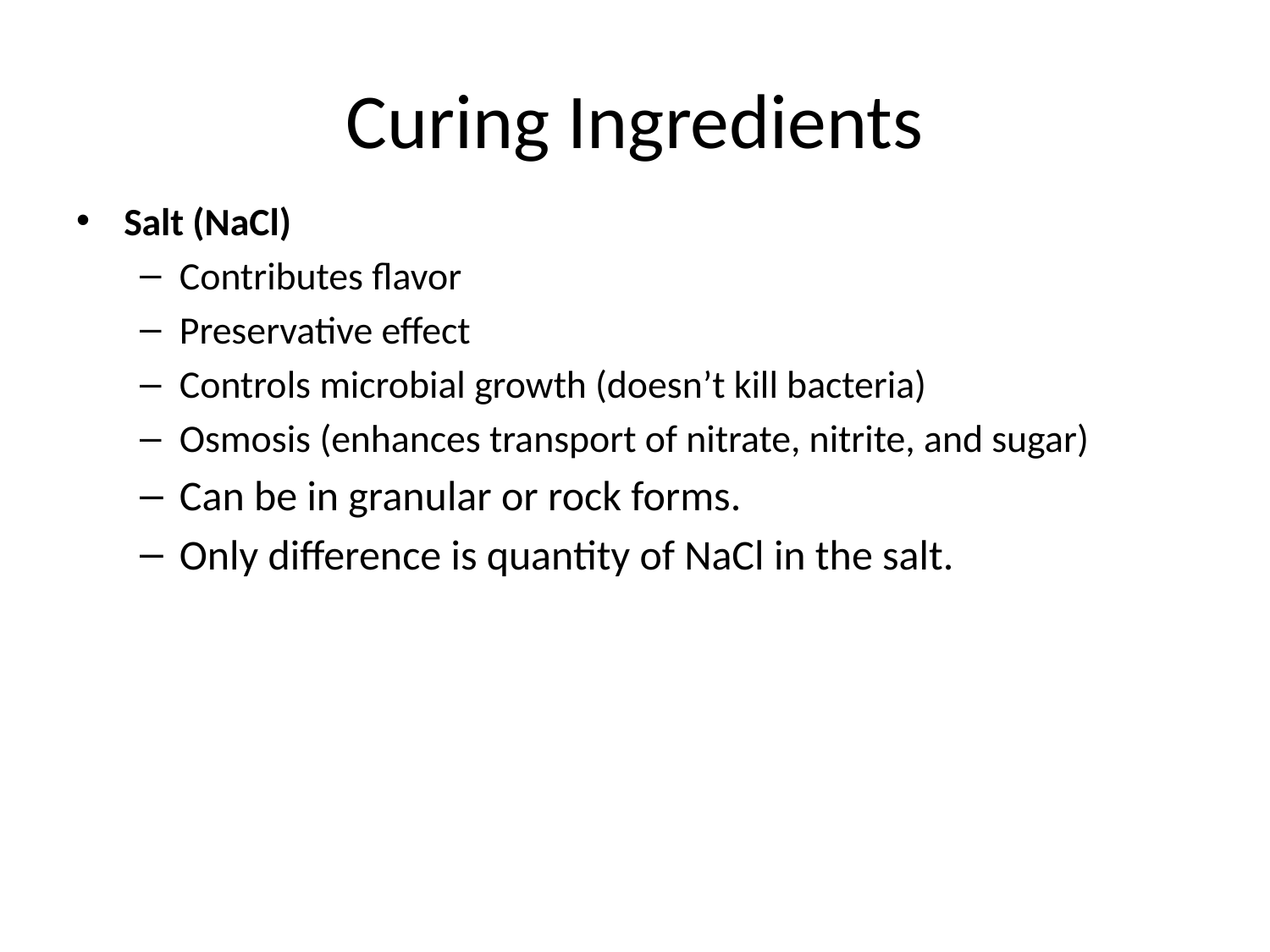

# Curing Ingredients
Salt (NaCl)
Contributes flavor
Preservative effect
Controls microbial growth (doesn’t kill bacteria)
Osmosis (enhances transport of nitrate, nitrite, and sugar)
Can be in granular or rock forms.
Only difference is quantity of NaCl in the salt.